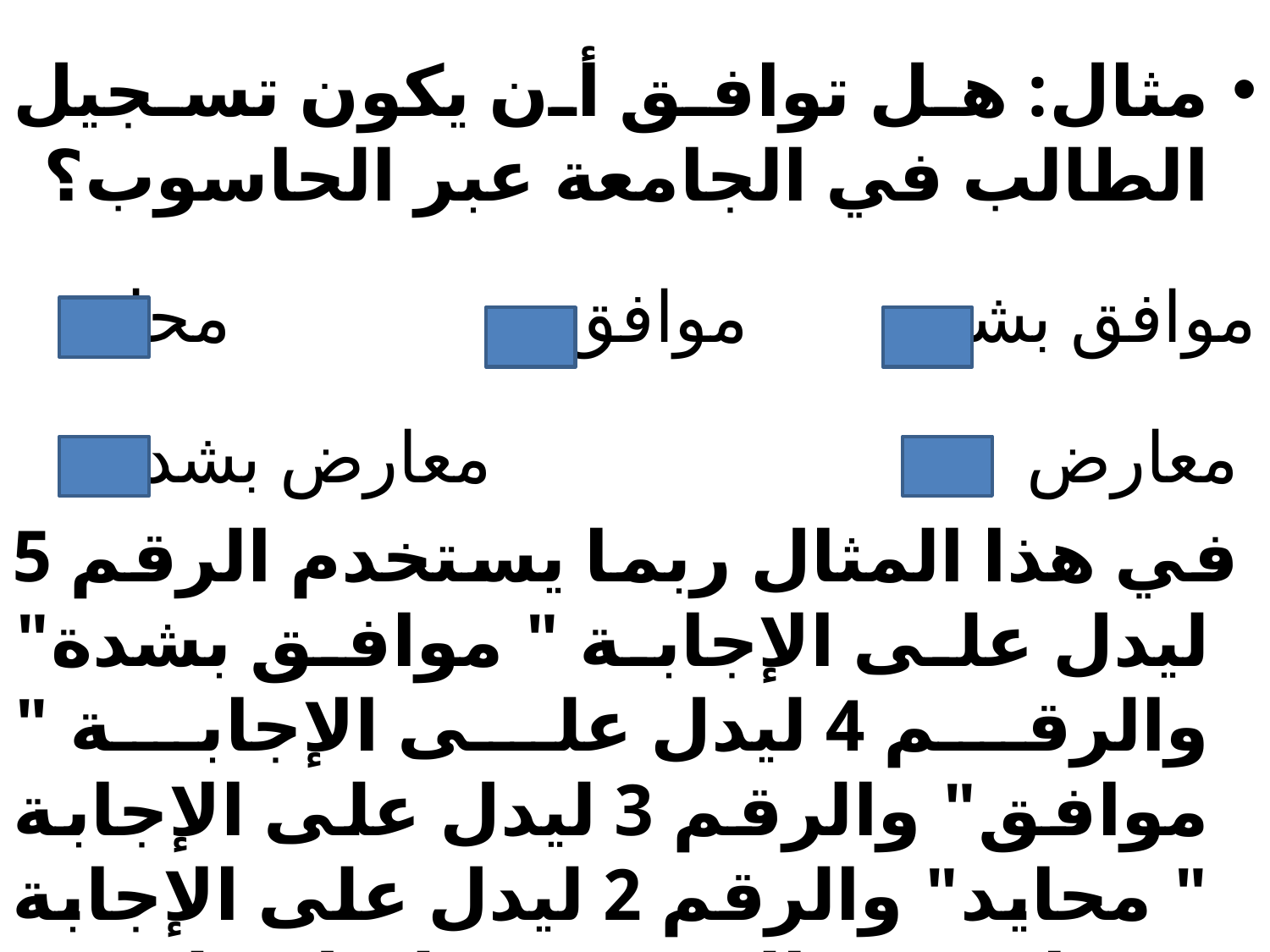

مثال: هل توافق أن يكون تسجيل الطالب في الجامعة عبر الحاسوب؟
موافق بشدة        موافق                  محايد
 معارض                             معارض بشدة
 في هذا المثال ربما يستخدم الرقم 5 ليدل على الإجابة " موافق بشدة" والرقم 4 ليدل على الإجابة " موافق" والرقم 3 ليدل على الإجابة " محايد" والرقم 2 ليدل على الإجابة " معارض" والرقم 1 ليدل على الإجابة " معارض بشدة".